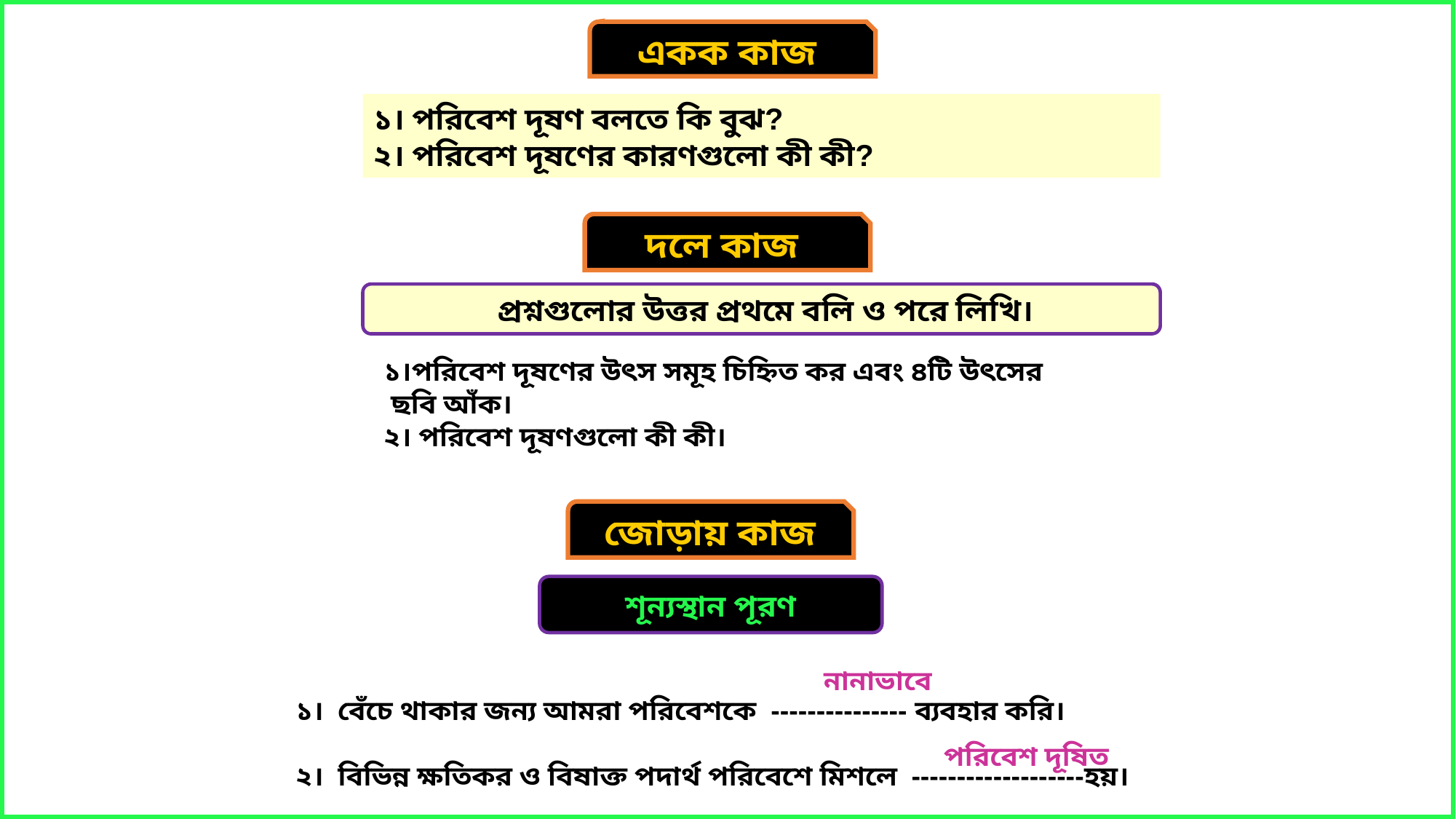

একক কাজ
১। পরিবেশ দূষণ বলতে কি বুঝ?
২। পরিবেশ দূষণের কারণগুলো কী কী?
দলে কাজ
  প্রশ্নগুলোর উত্তর প্রথমে বলি ও পরে লিখি।
১।পরিবেশ দূষণের উৎস সমূহ চিহ্নিত কর এবং ৪টি উৎসের
 ছবি আঁক।
২। পরিবেশ দূষণগুলো কী কী।
জোড়ায় কাজ
  শূন্যস্থান পূরণ
 নানাভাবে
১।  বেঁচে থাকার জন্য আমরা পরিবেশকে  --------------- ব্যবহার করি।

২।  বিভিন্ন ক্ষতিকর ও বিষাক্ত পদার্থ পরিবেশে মিশলে  -------------------হয়।
 পরিবেশ দূষিত